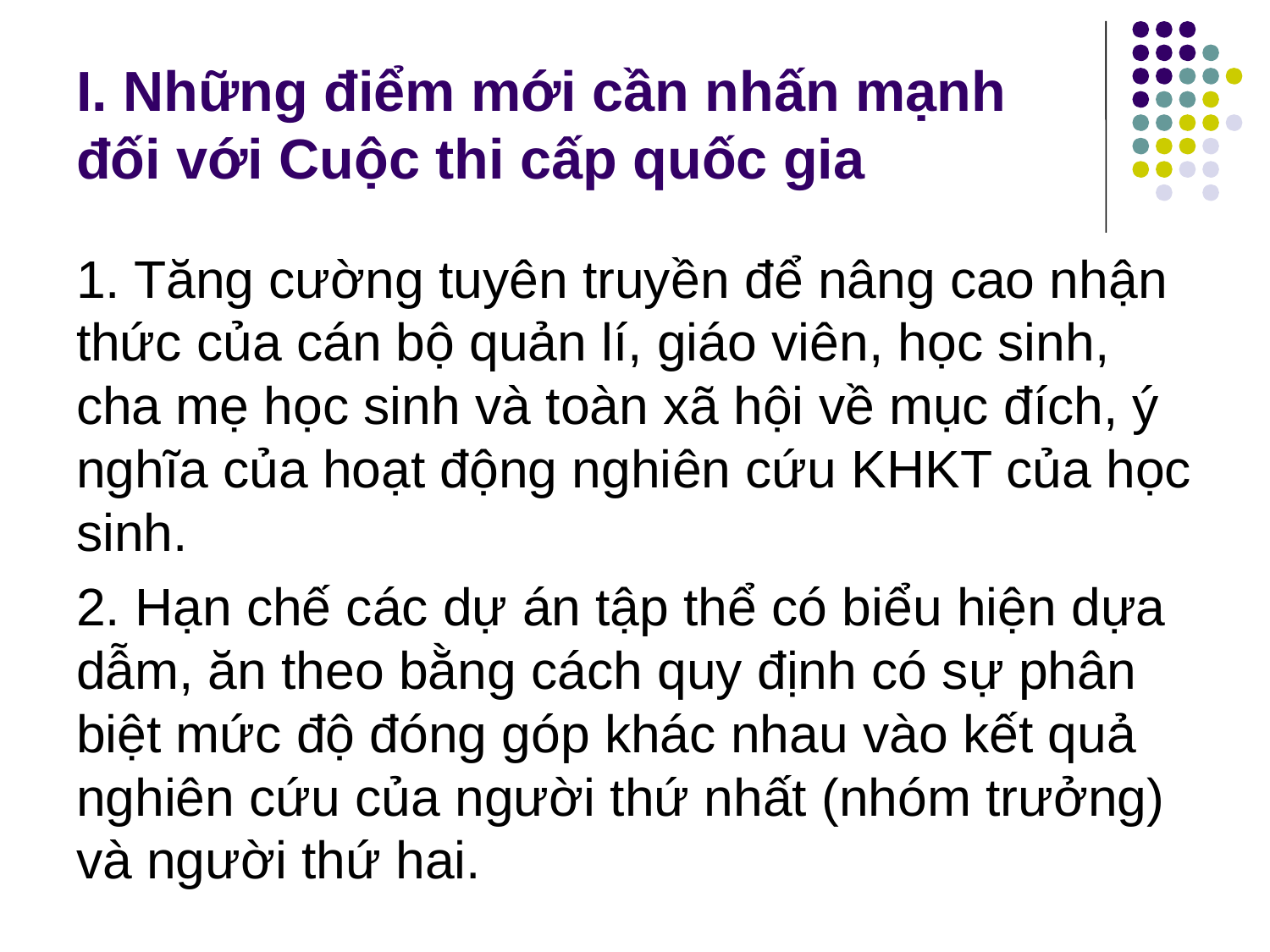

# I. Những điểm mới cần nhấn mạnh đối với Cuộc thi cấp quốc gia
1. Tăng cường tuyên truyền để nâng cao nhận thức của cán bộ quản lí, giáo viên, học sinh, cha mẹ học sinh và toàn xã hội về mục đích, ý nghĩa của hoạt động nghiên cứu KHKT của học sinh.
2. Hạn chế các dự án tập thể có biểu hiện dựa dẫm, ăn theo bằng cách quy định có sự phân biệt mức độ đóng góp khác nhau vào kết quả nghiên cứu của người thứ nhất (nhóm trưởng) và người thứ hai.